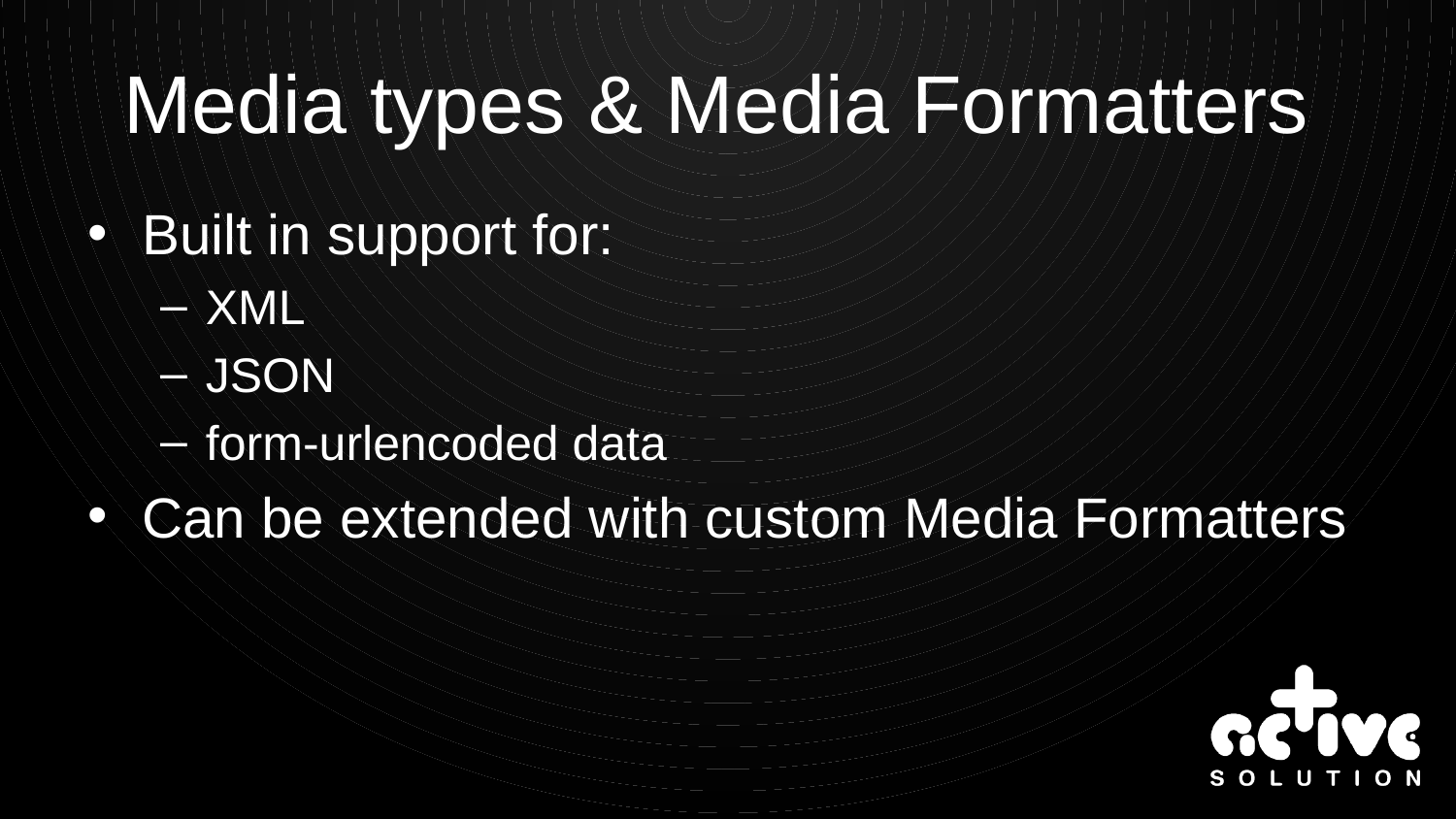

# Media types & Media Formatters
Built in support for:
XML
JSON
form-urlencoded data
Can be extended with custom Media Formatters